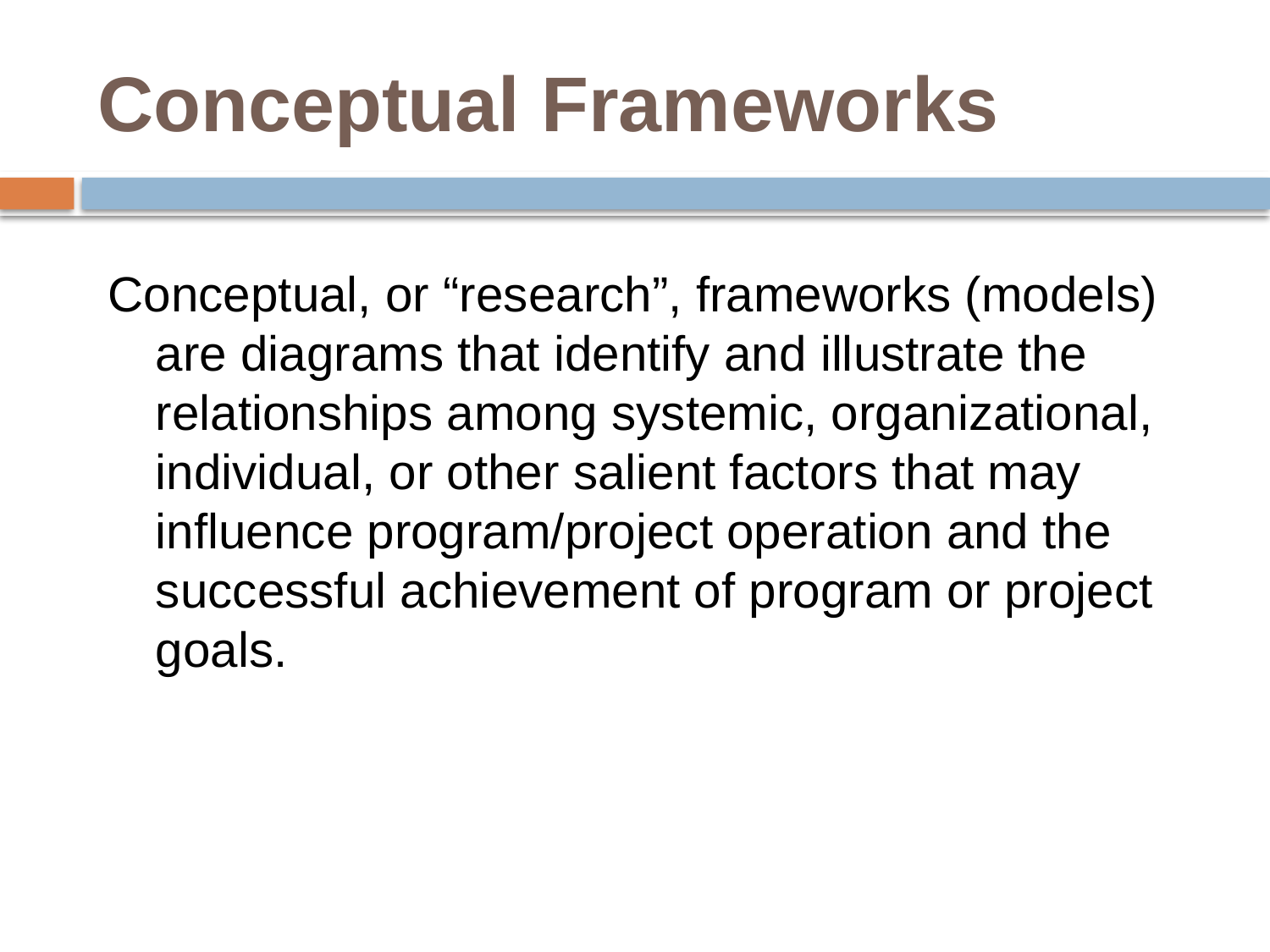

# Conceptual Frameworks

Conceptual, or “research”, frameworks (models) are diagrams that identify and illustrate the relationships among systemic, organizational, individual, or other salient factors that may influence program/project operation and the successful achievement of program or project goals.